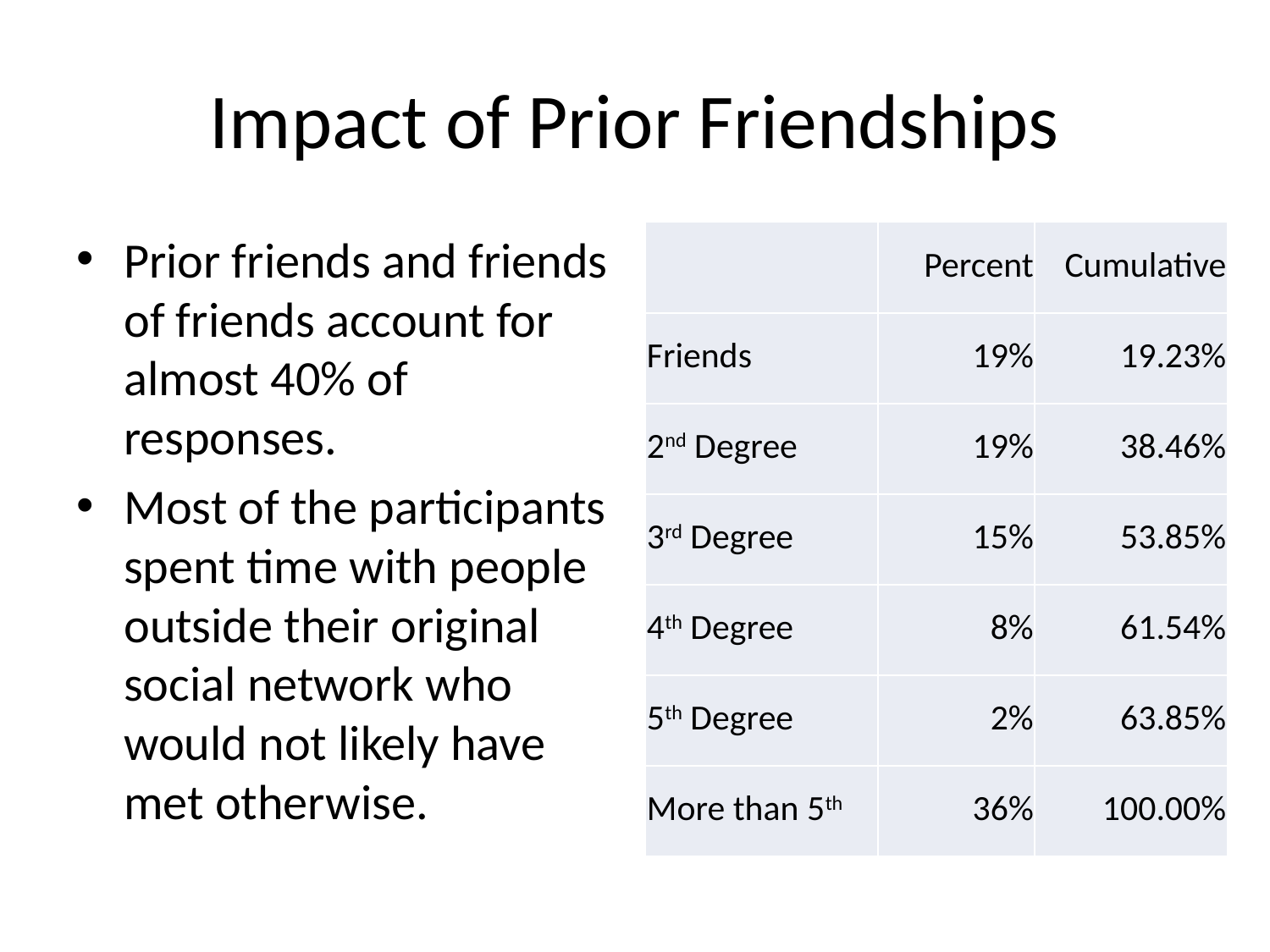

# Impact of Prior Friendships
Prior friends and friends of friends account for almost 40% of responses.
Most of the participants spent time with people outside their original social network who would not likely have met otherwise.

|  | Percent | Cumulative |
| --- | --- | --- |
| Friends | 19% | 19.23% |
| 2nd Degree | 19% | 38.46% |
| 3rd Degree | 15% | 53.85% |
| 4th Degree | 8% | 61.54% |
| 5th Degree | 2% | 63.85% |
| More than 5th | 36% | 100.00% |